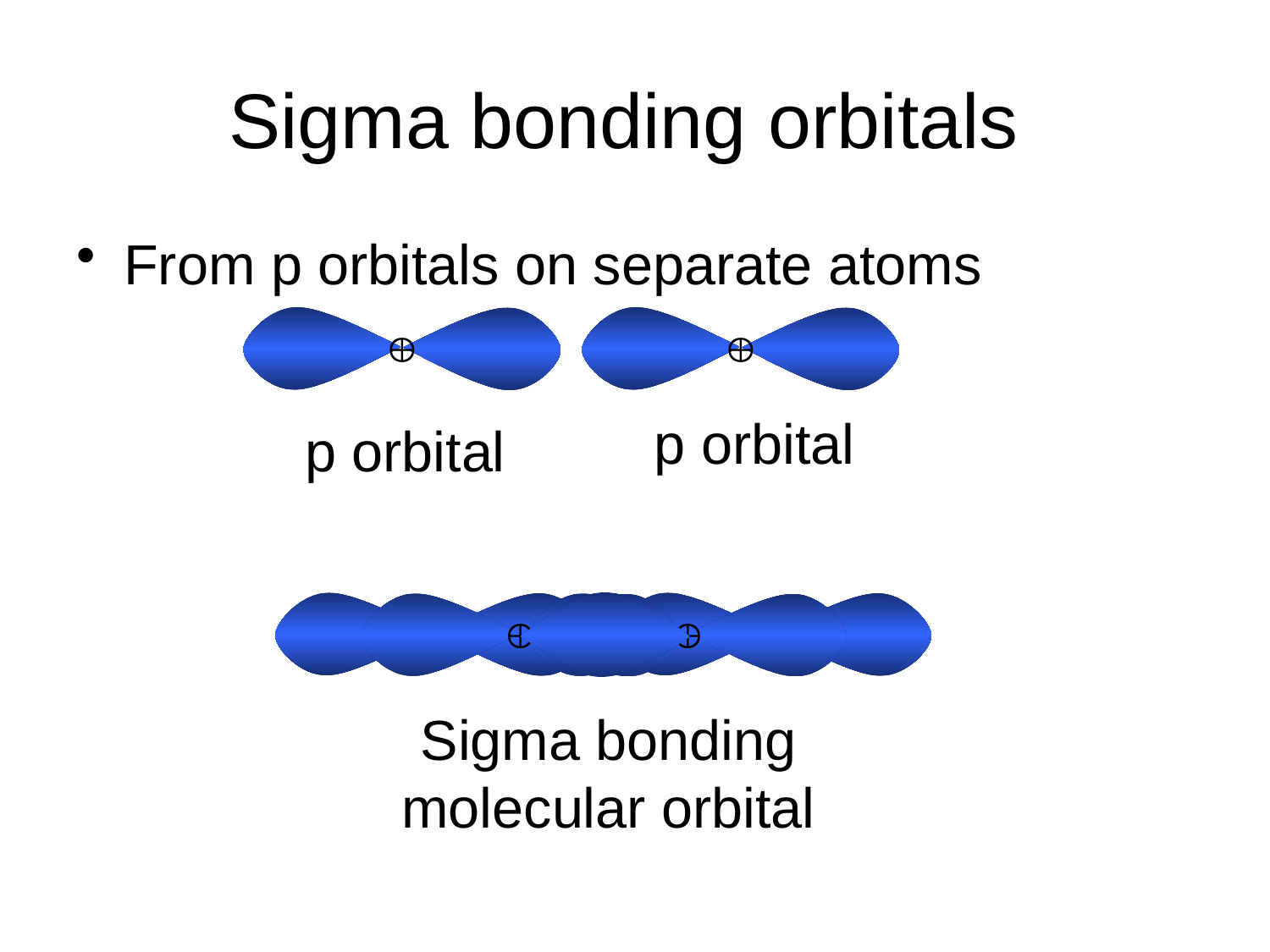

# Sigma bonding orbitals
From p orbitals on separate atoms

⊕

⊕
p orbital
p orbital

⊕

⊕

⊕
⊕
Sigma bonding
molecular orbital